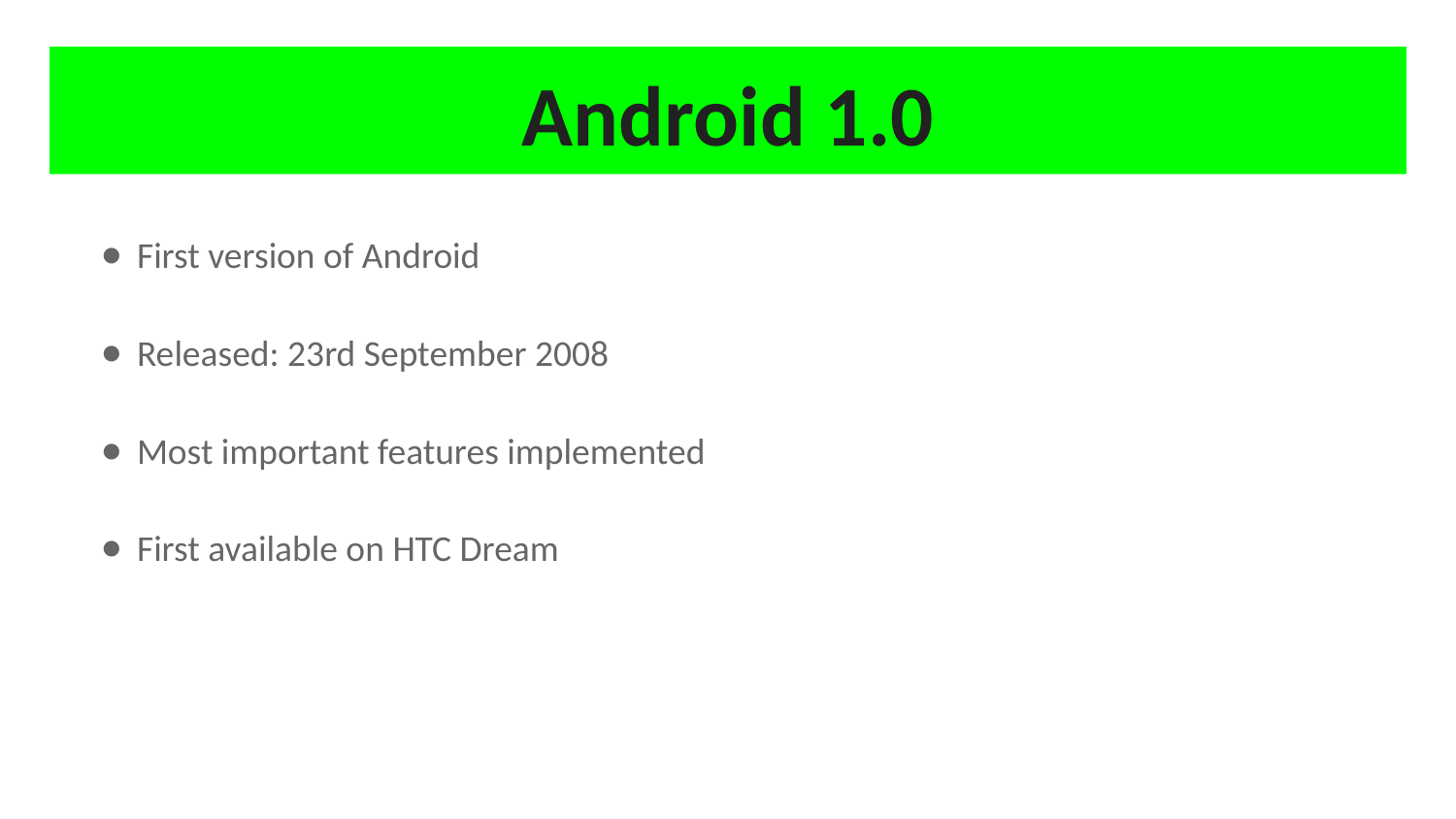

# Android 1.0
First version of Android
Released: 23rd September 2008
Most important features implemented
First available on HTC Dream